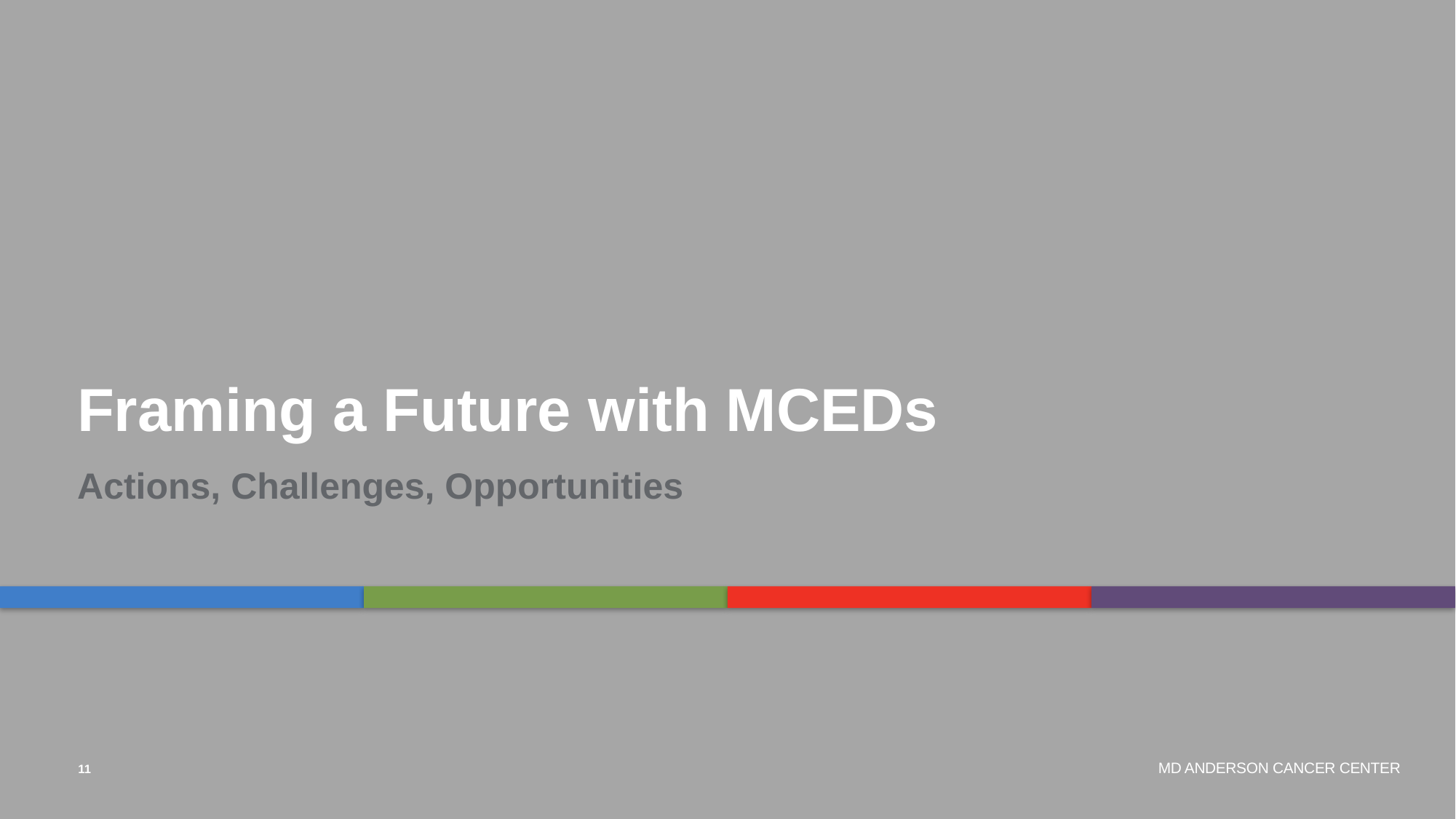

# Framing a Future with MCEDs
Actions, Challenges, Opportunities
11